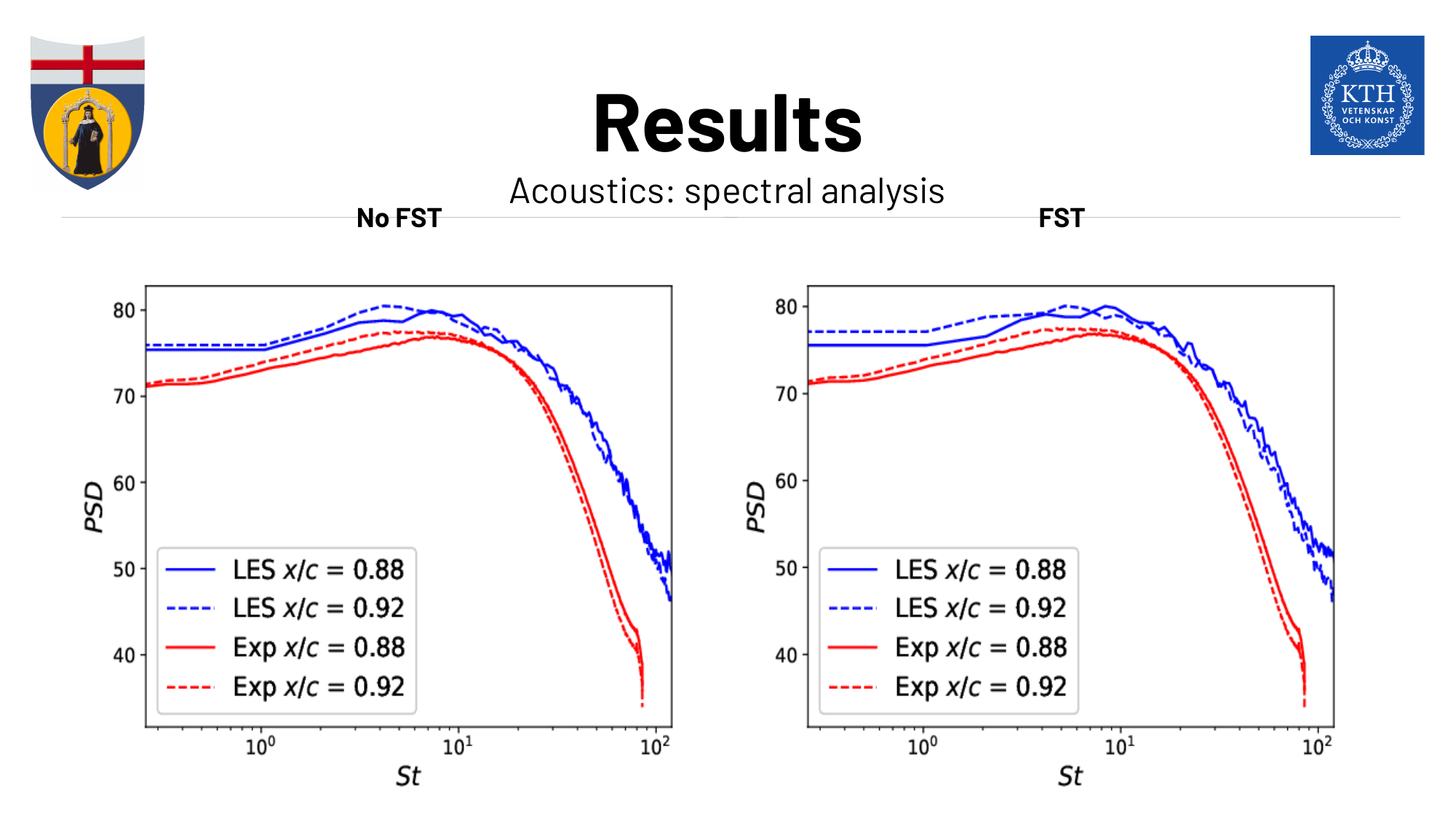

Results
Acoustics: spectral analysis
No FST
FST